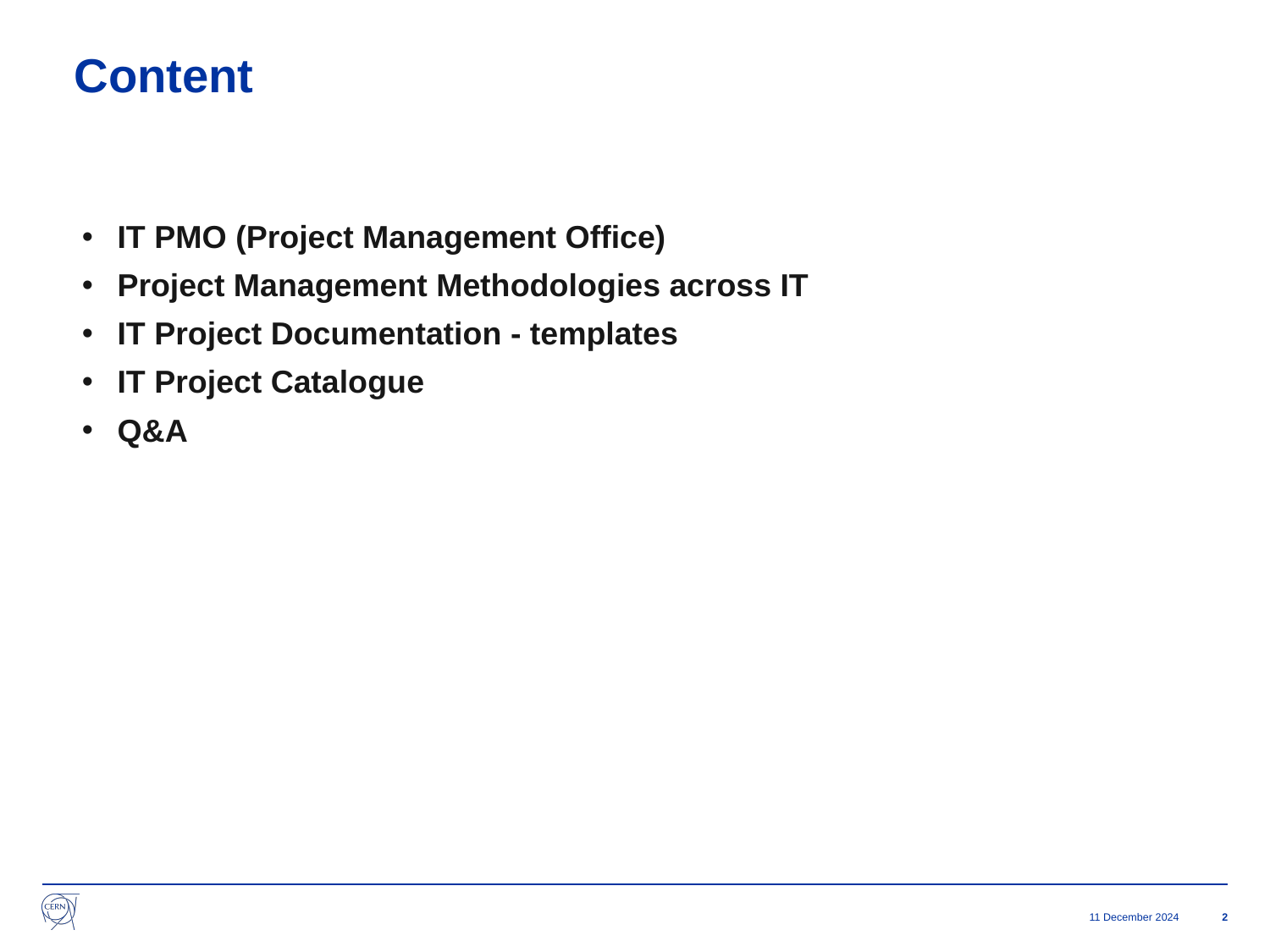

# Content
IT PMO (Project Management Office)
Project Management Methodologies across IT
IT Project Documentation - templates
IT Project Catalogue
Q&A

2
11 December 2024